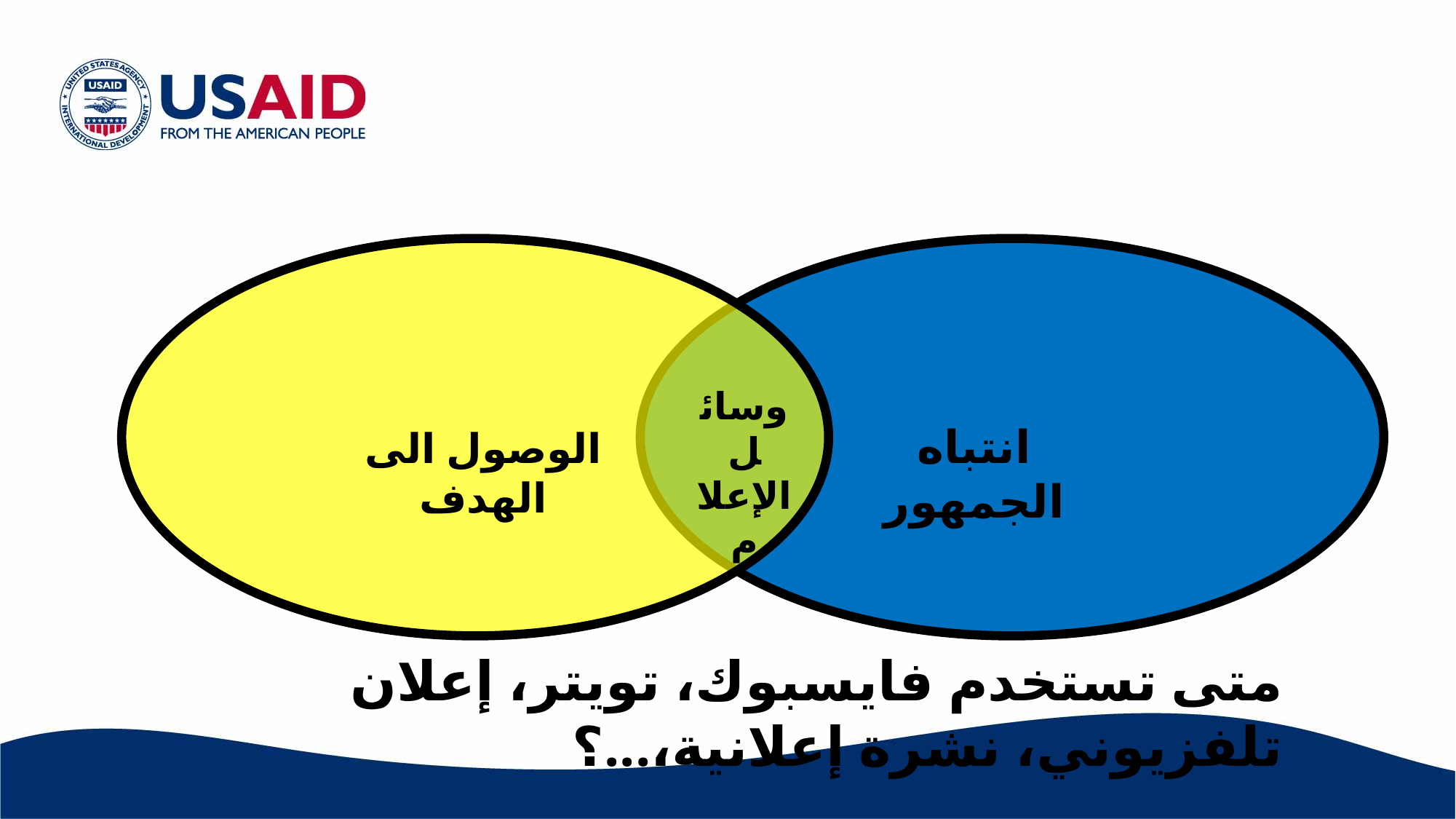

الوصول الى الهدف
وسائل الإعلام
انتباه الجمهور
متى تستخدم فايسبوك، تويتر، إعلان تلفزيوني، نشرة إعلانية،...؟